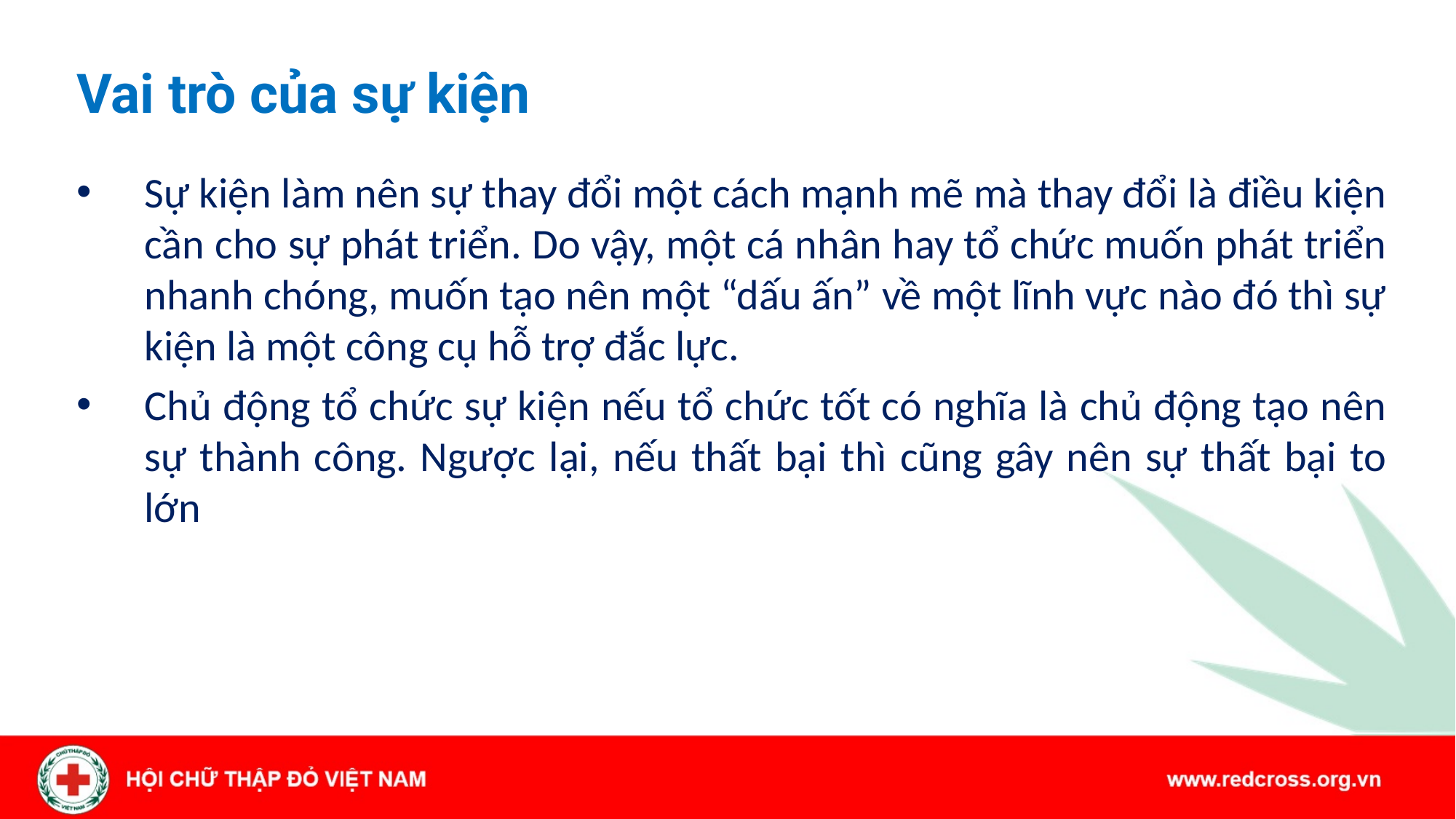

# Vai trò của sự kiện
Sự kiện làm nên sự thay đổi một cách mạnh mẽ mà thay đổi là điều kiện cần cho sự phát triển. Do vậy, một cá nhân hay tổ chức muốn phát triển nhanh chóng, muốn tạo nên một “dấu ấn” về một lĩnh vực nào đó thì sự kiện là một công cụ hỗ trợ đắc lực.
Chủ động tổ chức sự kiện nếu tổ chức tốt có nghĩa là chủ động tạo nên sự thành công. Ngược lại, nếu thất bại thì cũng gây nên sự thất bại to lớn